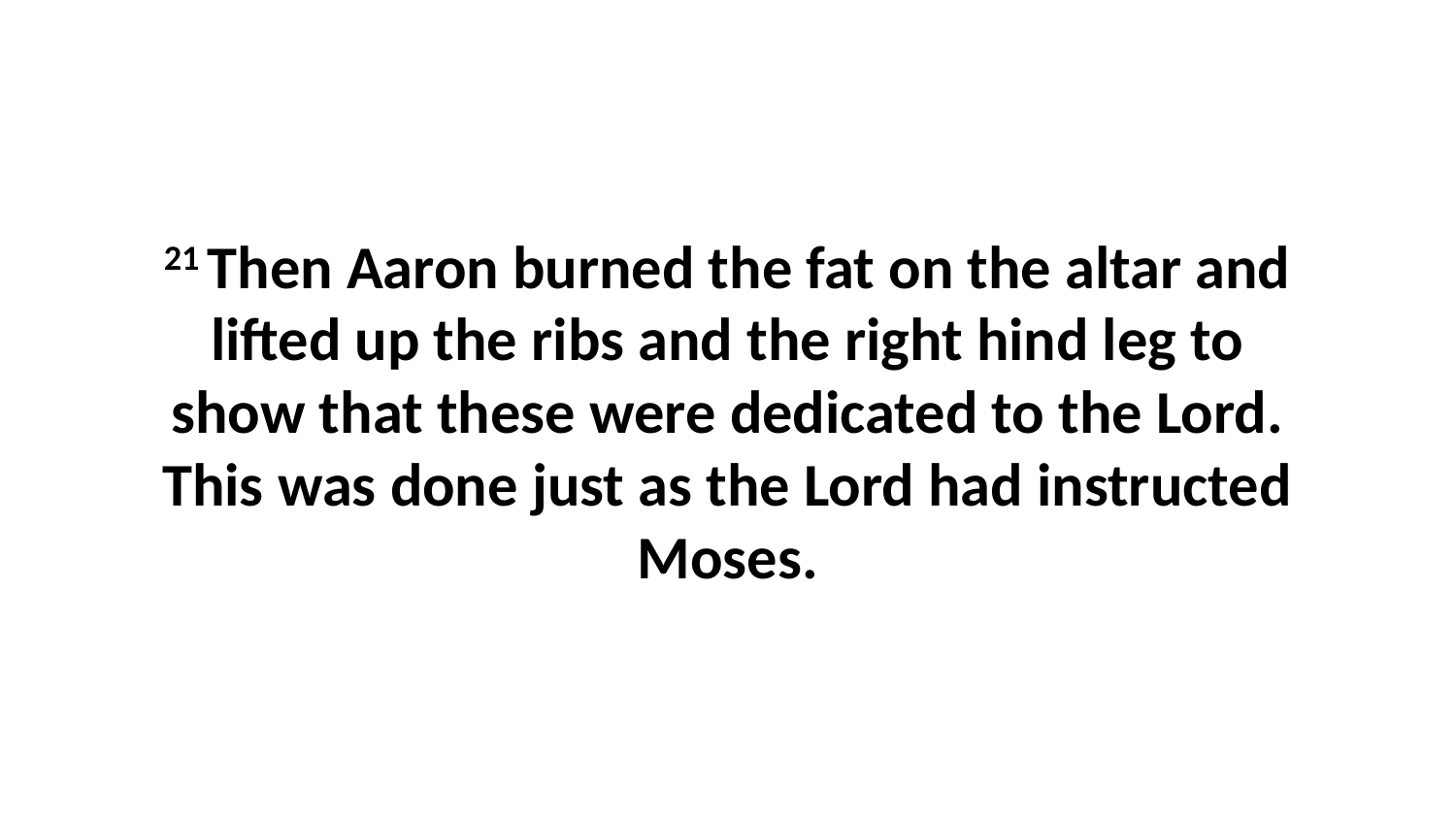

21 Then Aaron burned the fat on the altar and lifted up the ribs and the right hind leg to show that these were dedicated to the Lord. This was done just as the Lord had instructed Moses.